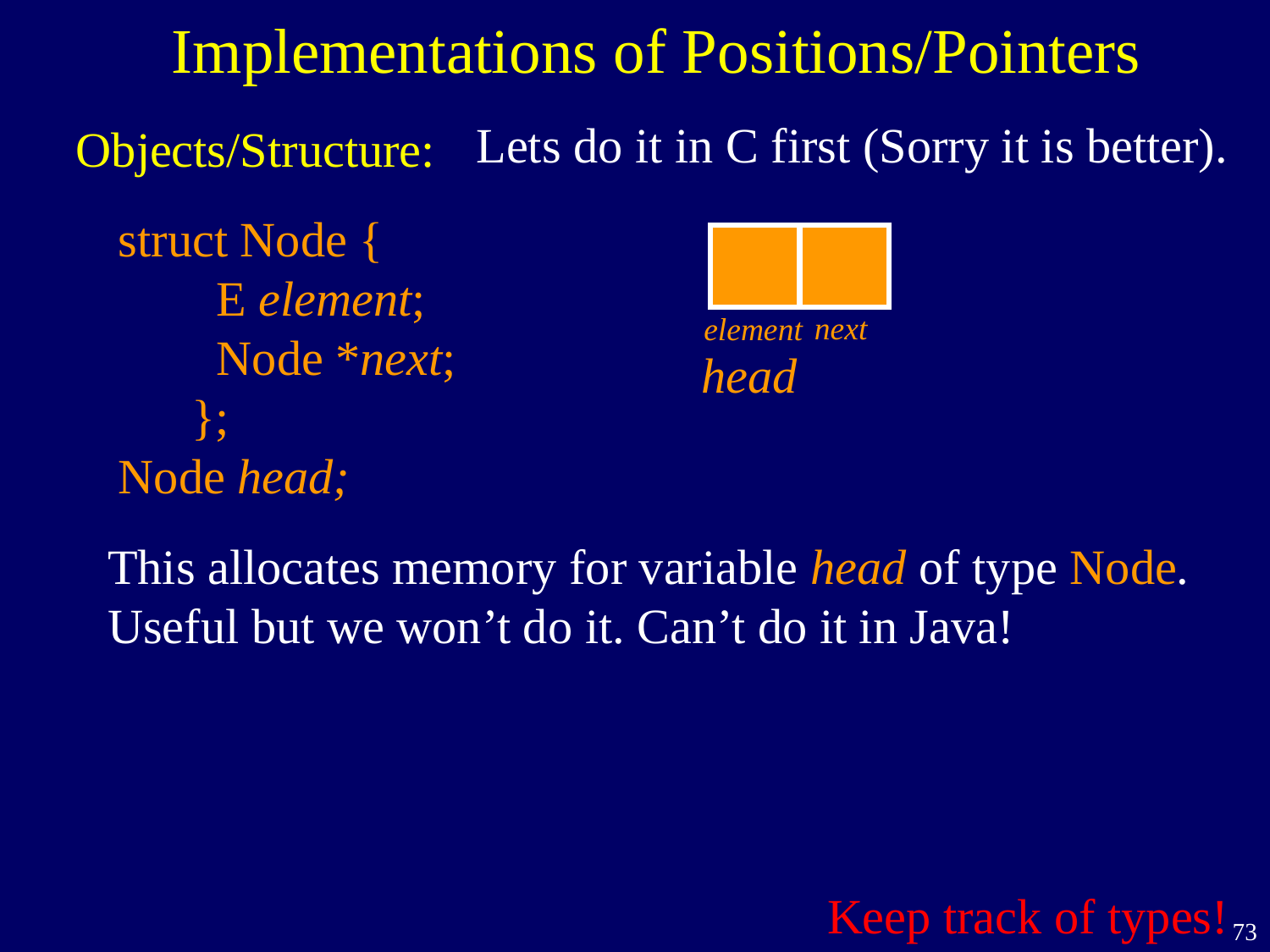

Implementations of Positions/Pointers
Lets do it in C first (Sorry it is better).
Objects/Structure:
struct Node {
        E element;
        Node *next;
      };
Node head;

next
element
head
This allocates memory for variable head of type Node.
Useful but we won’t do it. Can’t do it in Java!
Keep track of types!